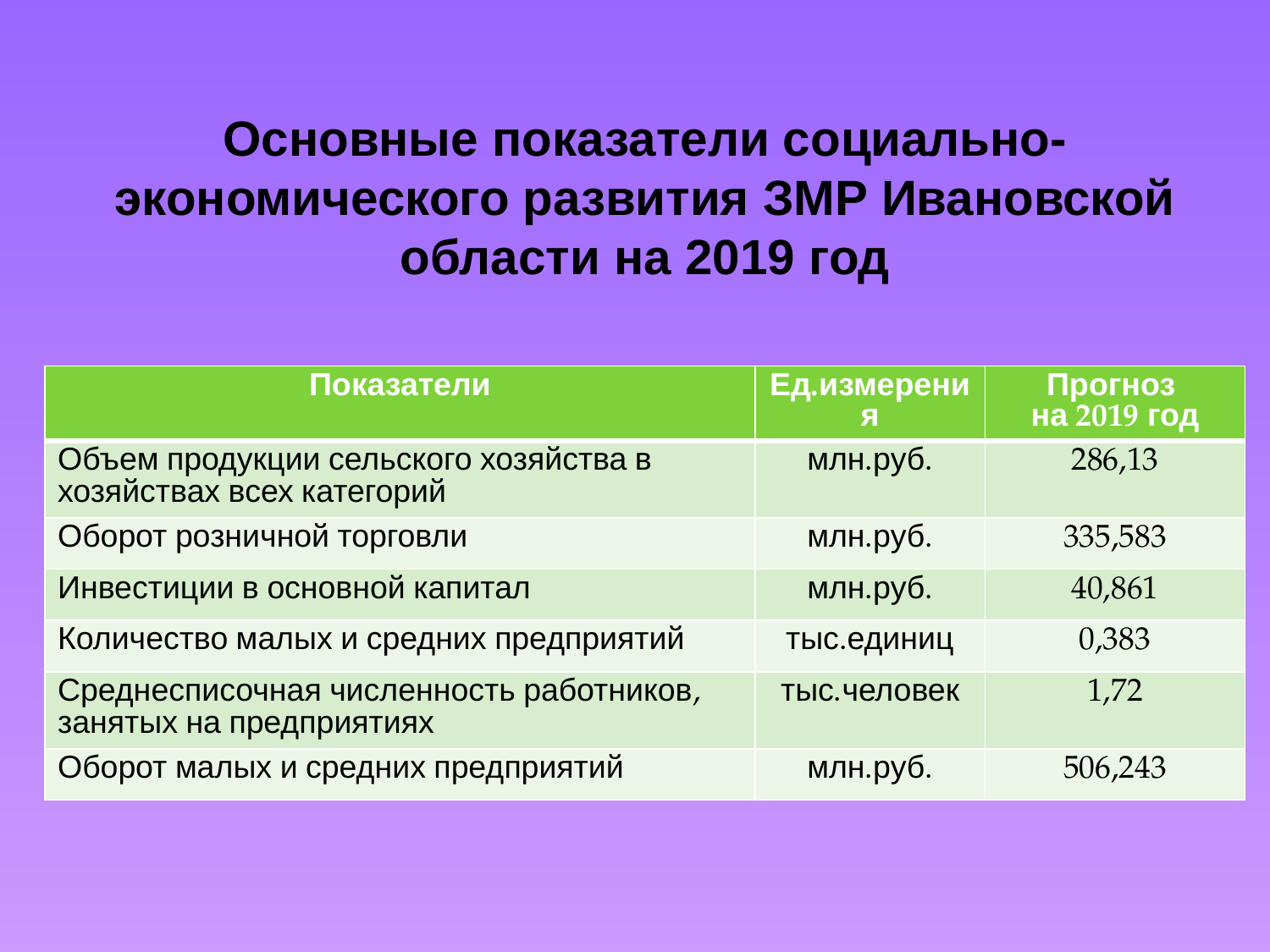

# Основные показатели социально-экономического развития ЗМР Ивановской области на 2019 год
| Показатели | Ед.измерения | Прогноз на 2019 год |
| --- | --- | --- |
| Объем продукции сельского хозяйства в хозяйствах всех категорий | млн.руб. | 286,13 |
| Оборот розничной торговли | млн.руб. | 335,583 |
| Инвестиции в основной капитал | млн.руб. | 40,861 |
| Количество малых и средних предприятий | тыс.единиц | 0,383 |
| Среднесписочная численность работников, занятых на предприятиях | тыс.человек | 1,72 |
| Оборот малых и средних предприятий | млн.руб. | 506,243 |